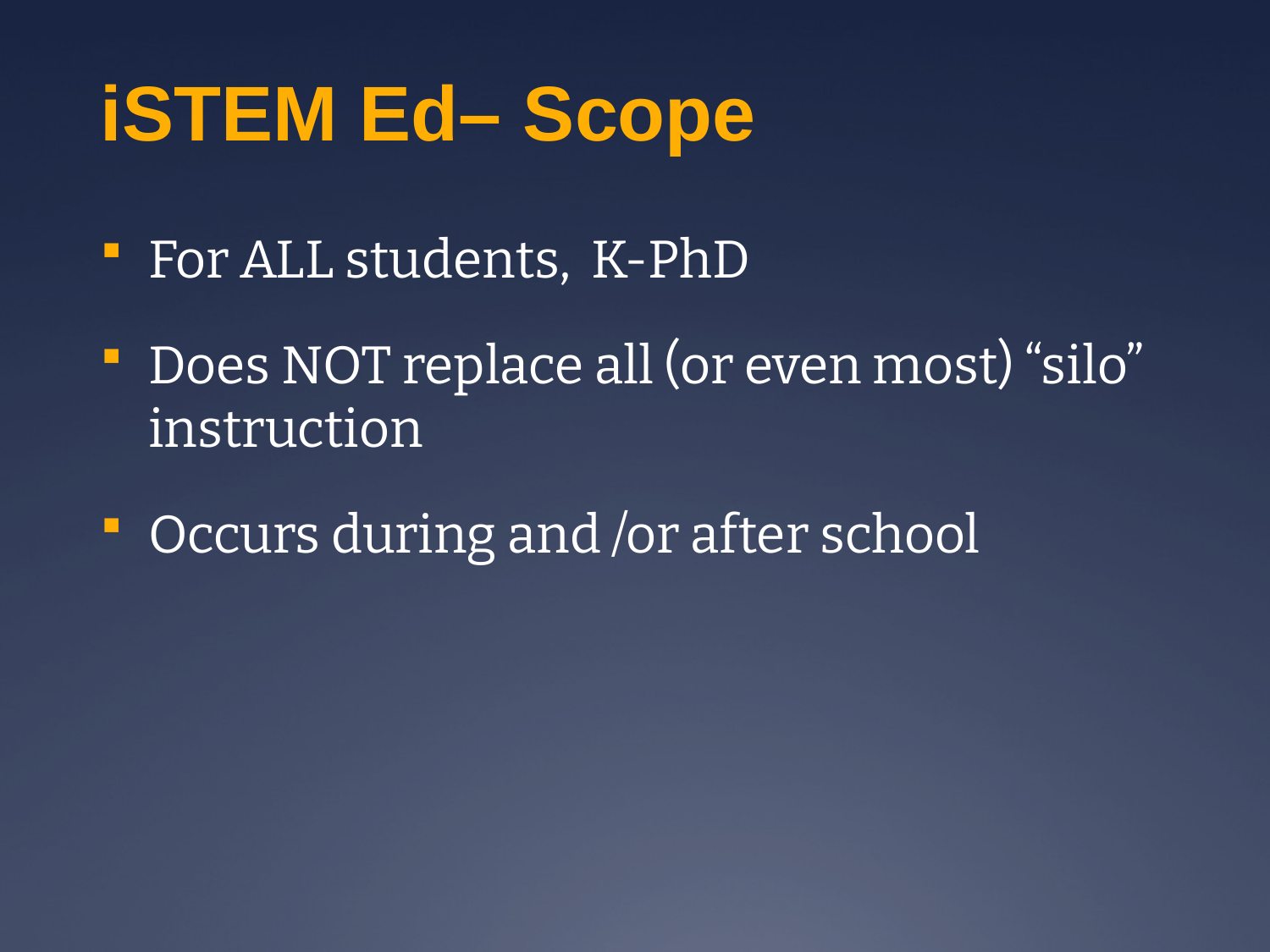

# iSTEM Ed– Scope
For ALL students,  K-PhD
Does NOT replace all (or even most) “silo”  instruction
Occurs during and /or after school